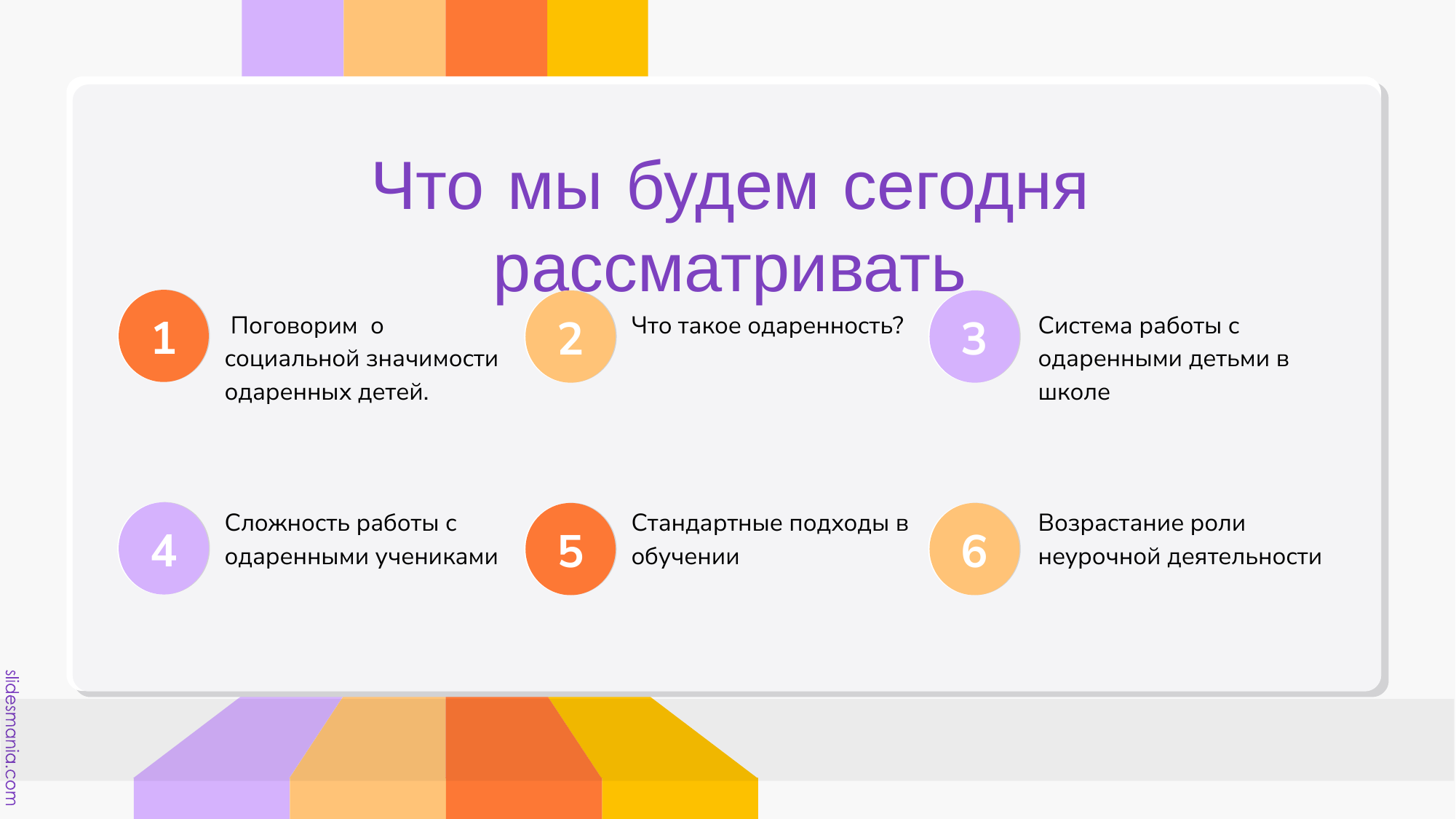

# Что мы будем сегодня рассматривать

1
 Поговорим  о социальной значимости одаренных детей.
Что такое одаренность?
Система работы с одаренными детьми в школе

2

3
Сложность работы с одаренными учениками
Стандартные подходы в обучении
Возрастание роли неурочной деятельности

4

5

6